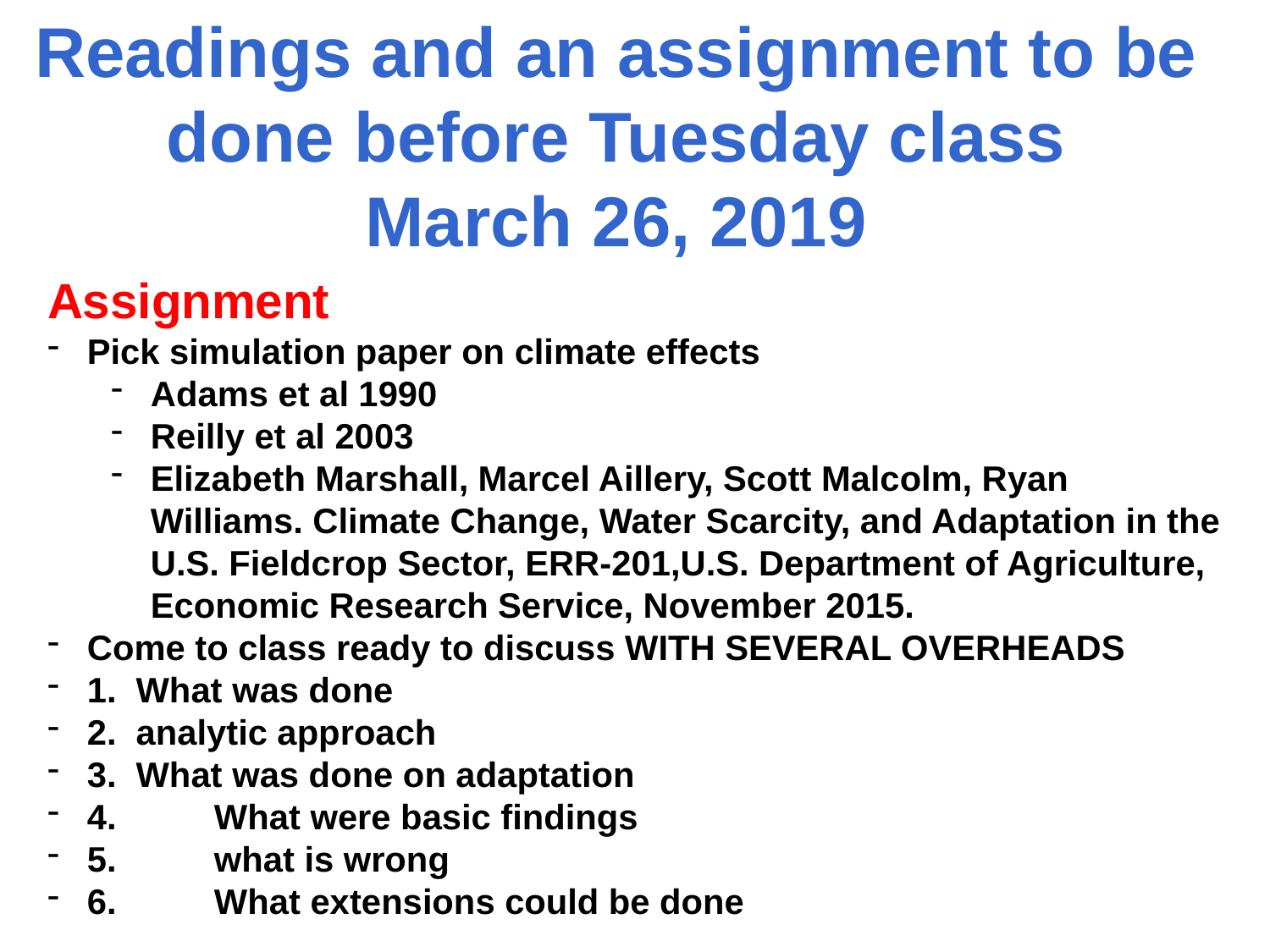

Readings and an assignment to be done before Tuesday class
March 26, 2019

Assignment
Pick simulation paper on climate effects
Adams et al 1990
Reilly et al 2003
Elizabeth Marshall, Marcel Aillery, Scott Malcolm, Ryan Williams. Climate Change, Water Scarcity, and Adaptation in the U.S. Fieldcrop Sector, ERR-201,U.S. Department of Agriculture, Economic Research Service, November 2015.
Come to class ready to discuss WITH SEVERAL OVERHEADS
1.  What was done
2.  analytic approach
3.  What was done on adaptation
4.	What were basic findings
5.	what is wrong
6.	What extensions could be done